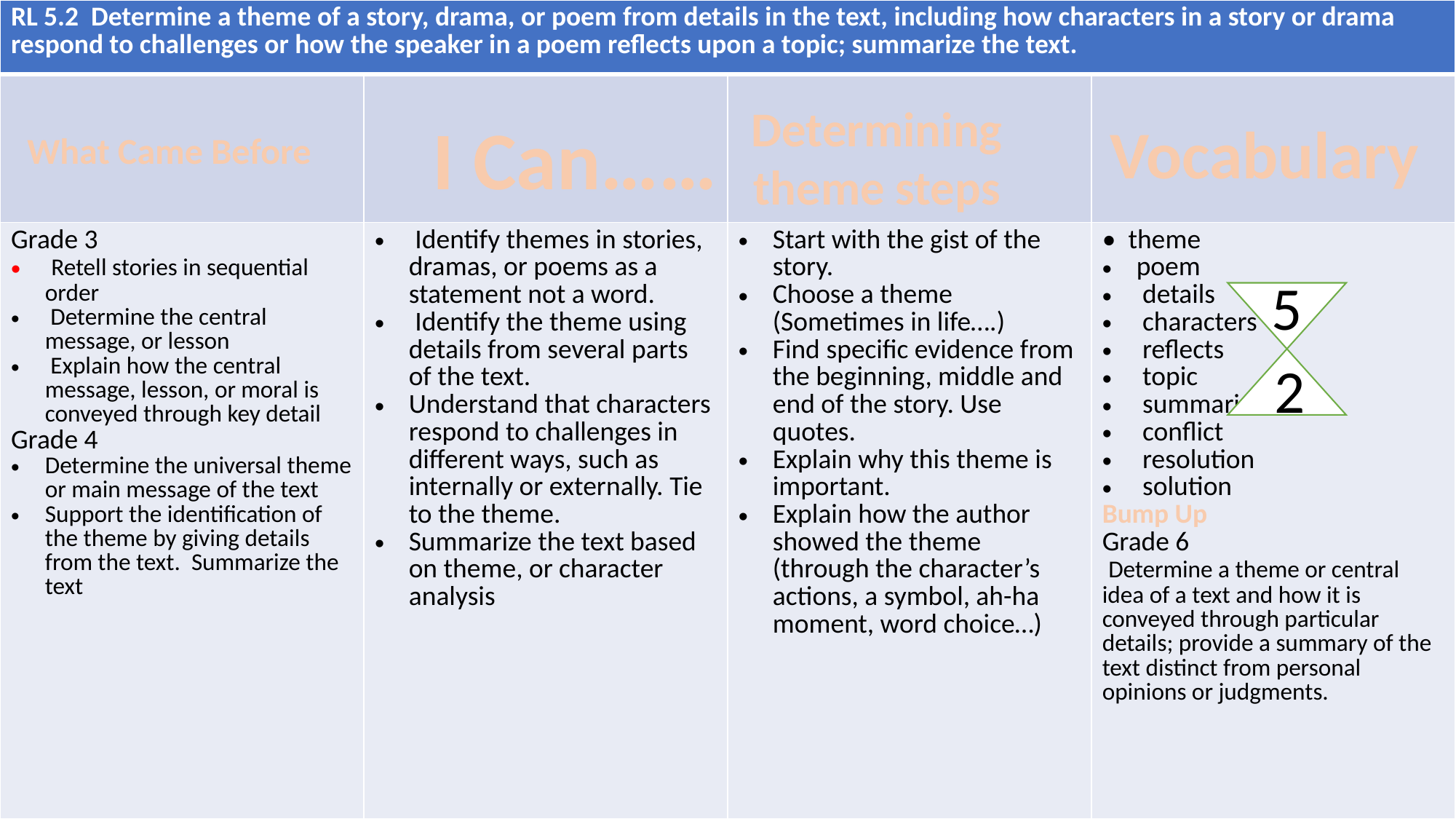

| RL 5.2 Determine a theme of a story, drama, or poem from details in the text, including how characters in a story or drama respond to challenges or how the speaker in a poem reflects upon a topic; summarize the text. |  |  |  |
| --- | --- | --- | --- |
|  |  |  |  |
| Grade 3 Retell stories in sequential order Determine the central message, or lesson Explain how the central message, lesson, or moral is conveyed through key detail Grade 4 Determine the universal theme or main message of the text Support the identification of the theme by giving details from the text. Summarize the text | Identify themes in stories, dramas, or poems as a statement not a word. Identify the theme using details from several parts of the text. Understand that characters respond to challenges in different ways, such as internally or externally. Tie to the theme. Summarize the text based on theme, or character analysis | Start with the gist of the story. Choose a theme (Sometimes in life….) Find specific evidence from the beginning, middle and end of the story. Use quotes. Explain why this theme is important. Explain how the author showed the theme (through the character’s actions, a symbol, ah-ha moment, word choice…) | • theme poem details characters reflects topic summarize conflict resolution solution Bump Up Grade 6 Determine a theme or central idea of a text and how it is conveyed through particular details; provide a summary of the text distinct from personal opinions or judgments. |
Determining theme steps
I Can……
Vocabulary
What Came Before

5

2